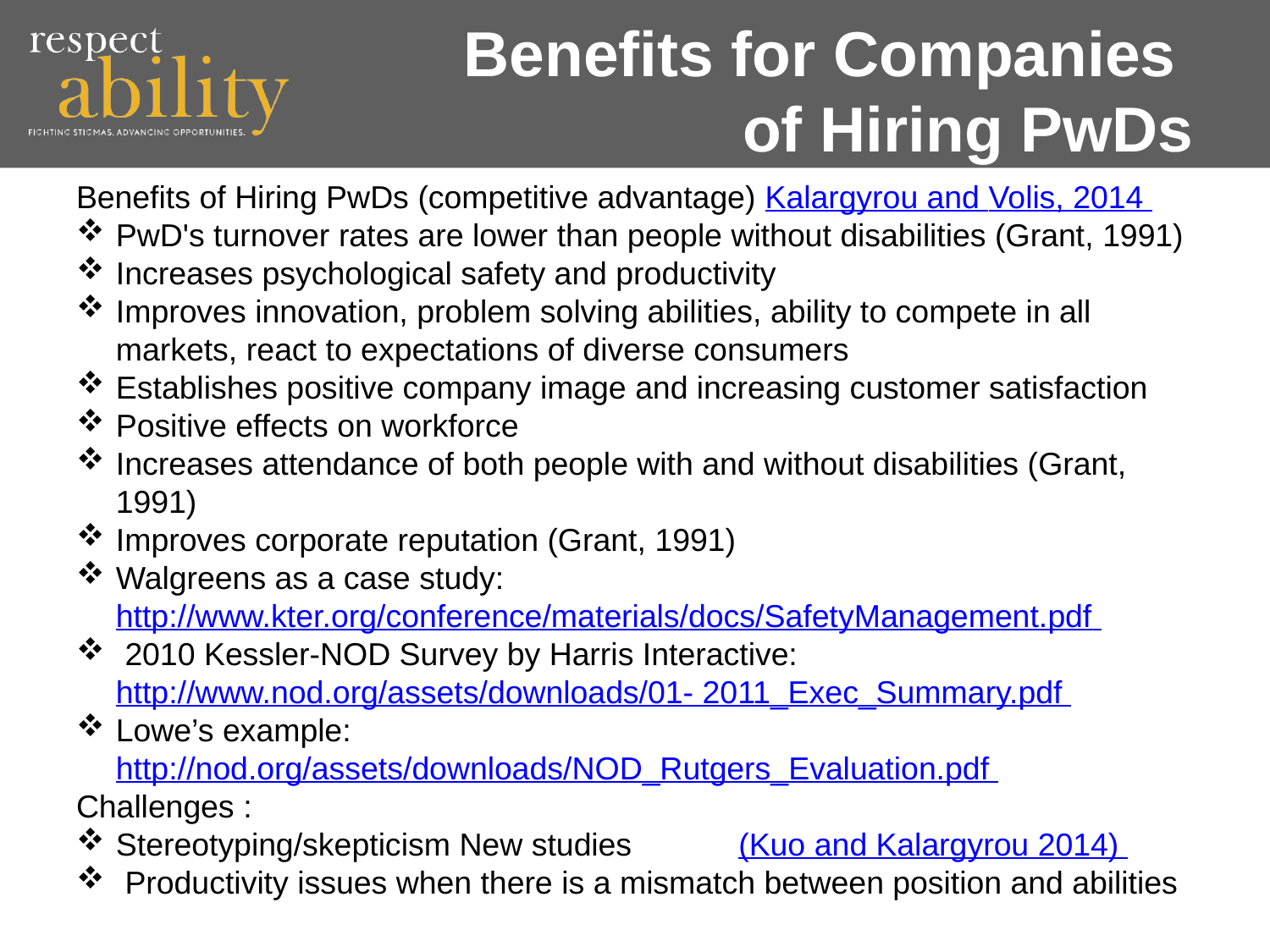

# Benefits for Companies of Hiring PwDs
Benefits of Hiring PwDs (competitive advantage) Kalargyrou and Volis, 2014
PwD's turnover rates are lower than people without disabilities (Grant, 1991)
Increases psychological safety and productivity
Improves innovation, problem solving abilities, ability to compete in all markets, react to expectations of diverse consumers
Establishes positive company image and increasing customer satisfaction
Positive effects on workforce
Increases attendance of both people with and without disabilities (Grant, 1991)
Improves corporate reputation (Grant, 1991)
Walgreens as a case study: http://www.kter.org/conference/materials/docs/SafetyManagement.pdf
 2010 Kessler-NOD Survey by Harris Interactive: http://www.nod.org/assets/downloads/01- 2011_Exec_Summary.pdf
Lowe’s example: http://nod.org/assets/downloads/NOD_Rutgers_Evaluation.pdf
Challenges :
Stereotyping/skepticism New studies            (Kuo and Kalargyrou 2014)
 Productivity issues when there is a mismatch between position and abilities